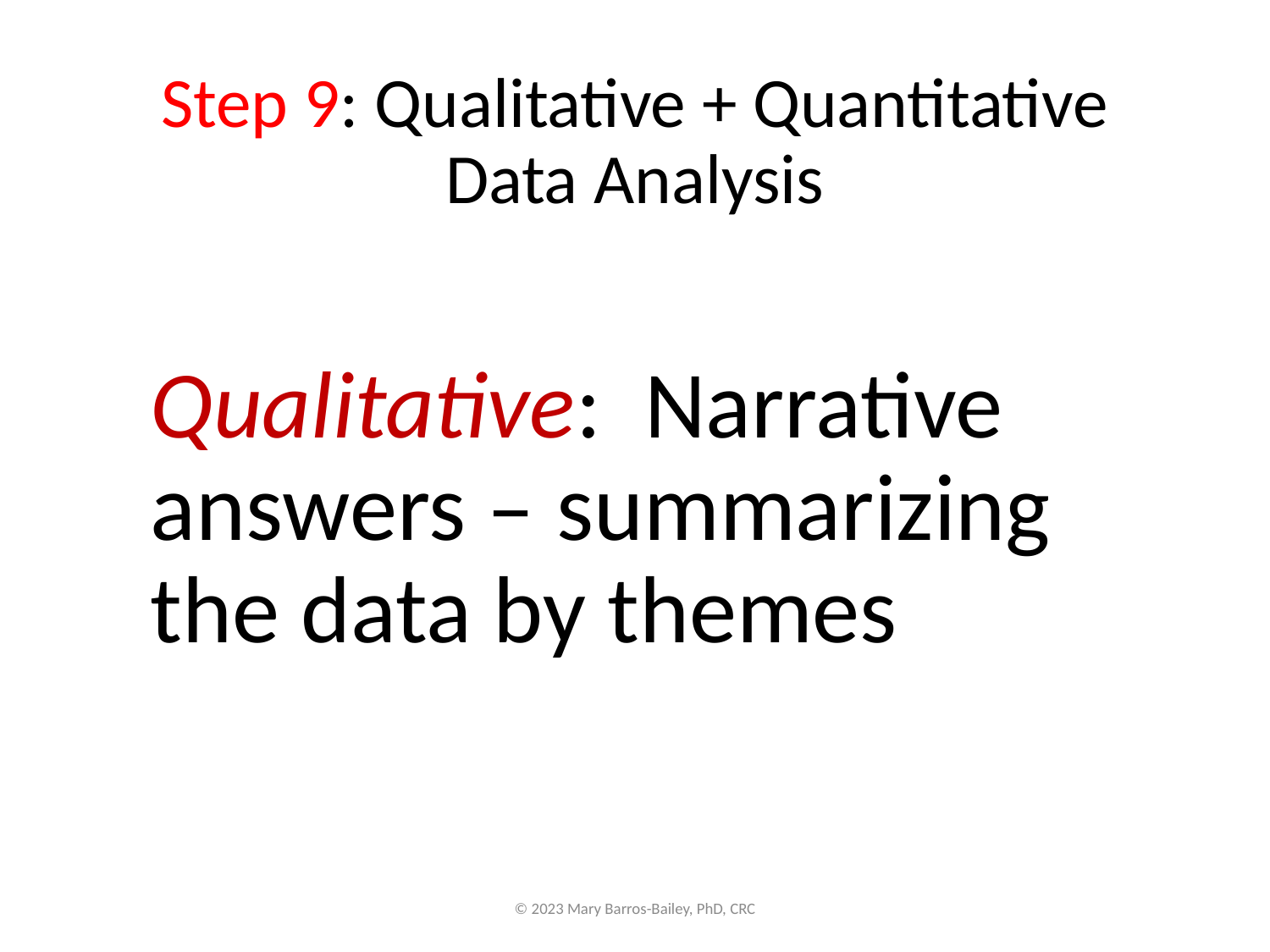

# Step 9: Qualitative + Quantitative Data Analysis
Qualitative:  Narrative answers – summarizing the data by themes
© 2023 Mary Barros-Bailey, PhD, CRC